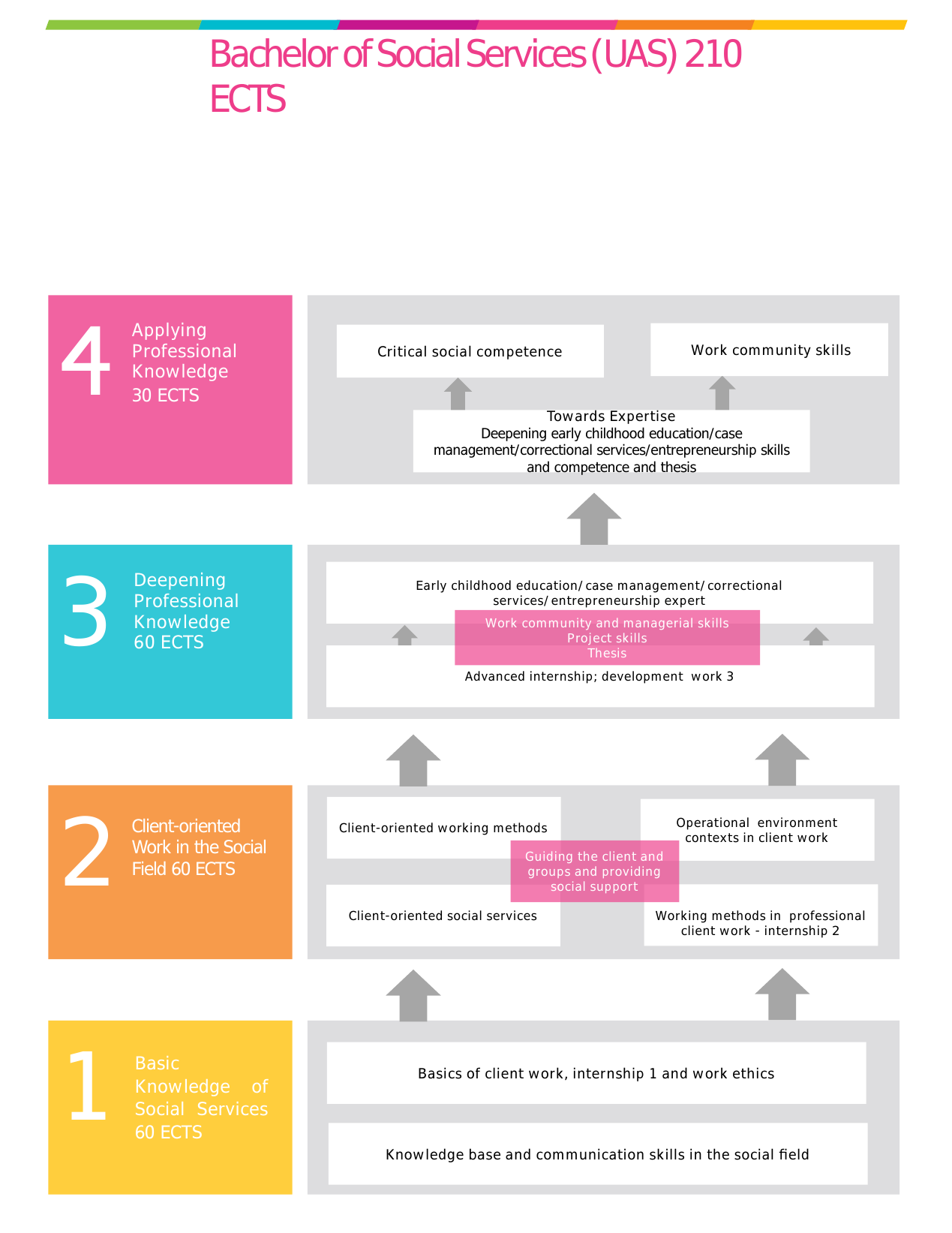

# Bachelor of Social Services (UAS) 210 ECTS

4
Applying Professional Knowledge
30 ECTS
 Work community skills
Critical social competence

Towards Expertise
Deepening early childhood education/case management/correctional services/entrepreneurship skills and competence and thesis

3
Early childhood education/case management/correctional services/entrepreneurship expert
Deepening Professional Knowledge 60 ECTS

Work community and managerial skills
Project skills
Thesis

Advanced internship; development  work 3

2
Client-oriented working methods
Operational  environment contexts in client work
Client-oriented Work in the Social Field 60 ECTS
Guiding the client and groups and providing social support
ernshi
Working methods in  professional client work - internship 2
Client-oriented social services

1
Basics of client work, internship 1 and work ethics
Basic Knowledge of Social Services 60 ECTS
Knowledge base and communication skills in the social field